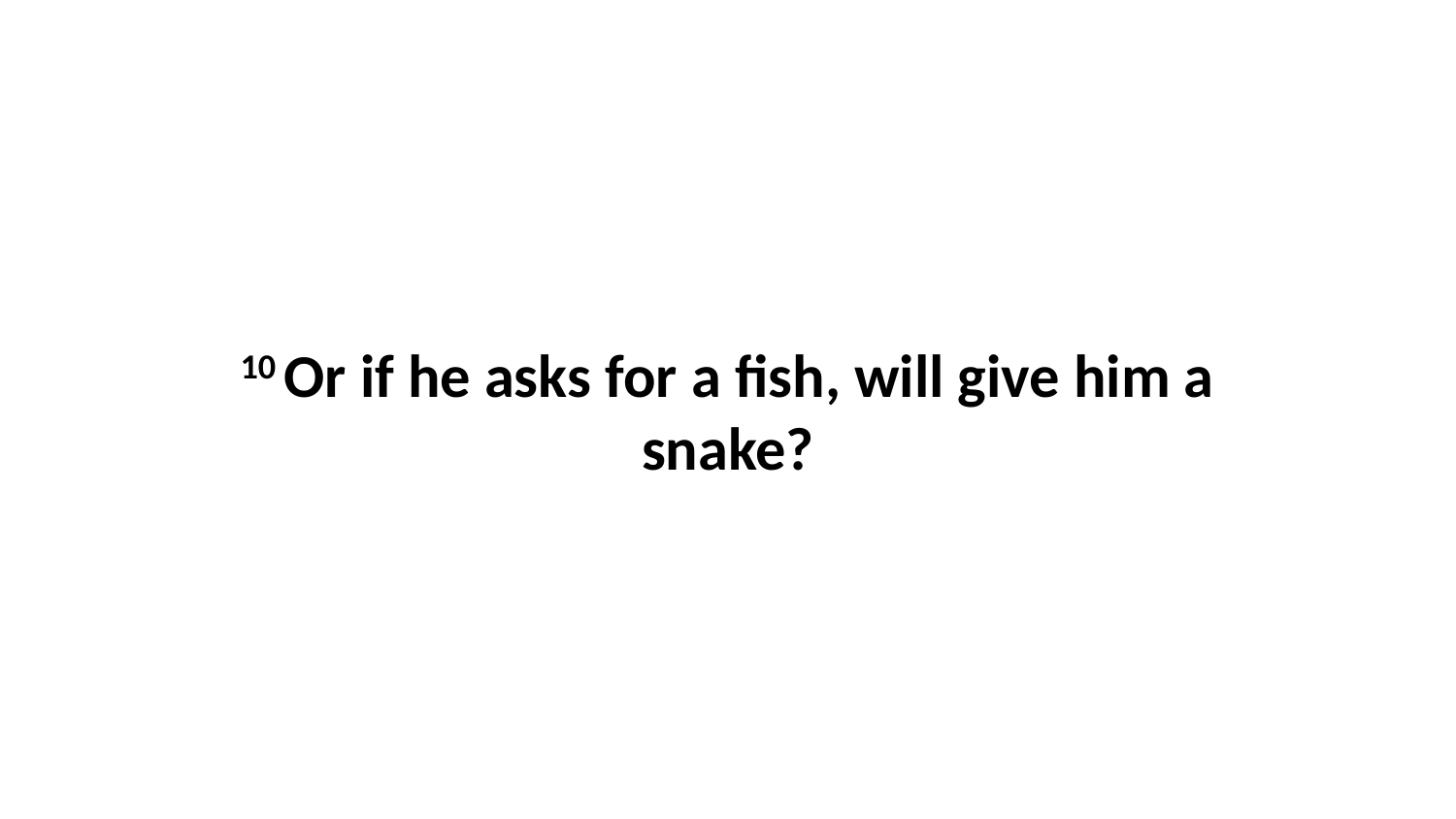

10 Or if he asks for a fish, will give him a snake?